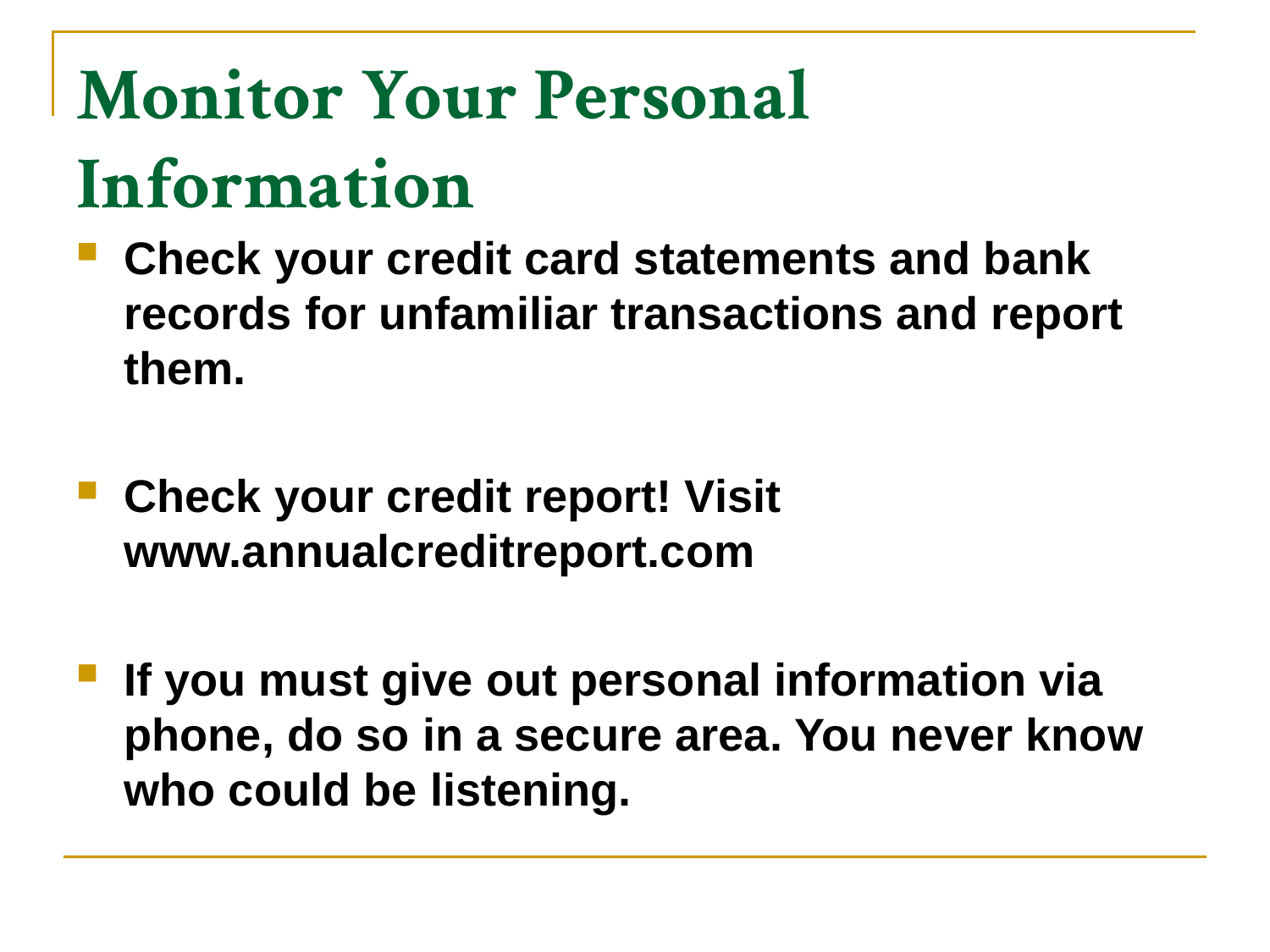

# Monitor Your Personal Information
Check your credit card statements and bank records for unfamiliar transactions and report them.

Check your credit report! Visit www.annualcreditreport.com

If you must give out personal information via phone, do so in a secure area. You never know who could be listening.